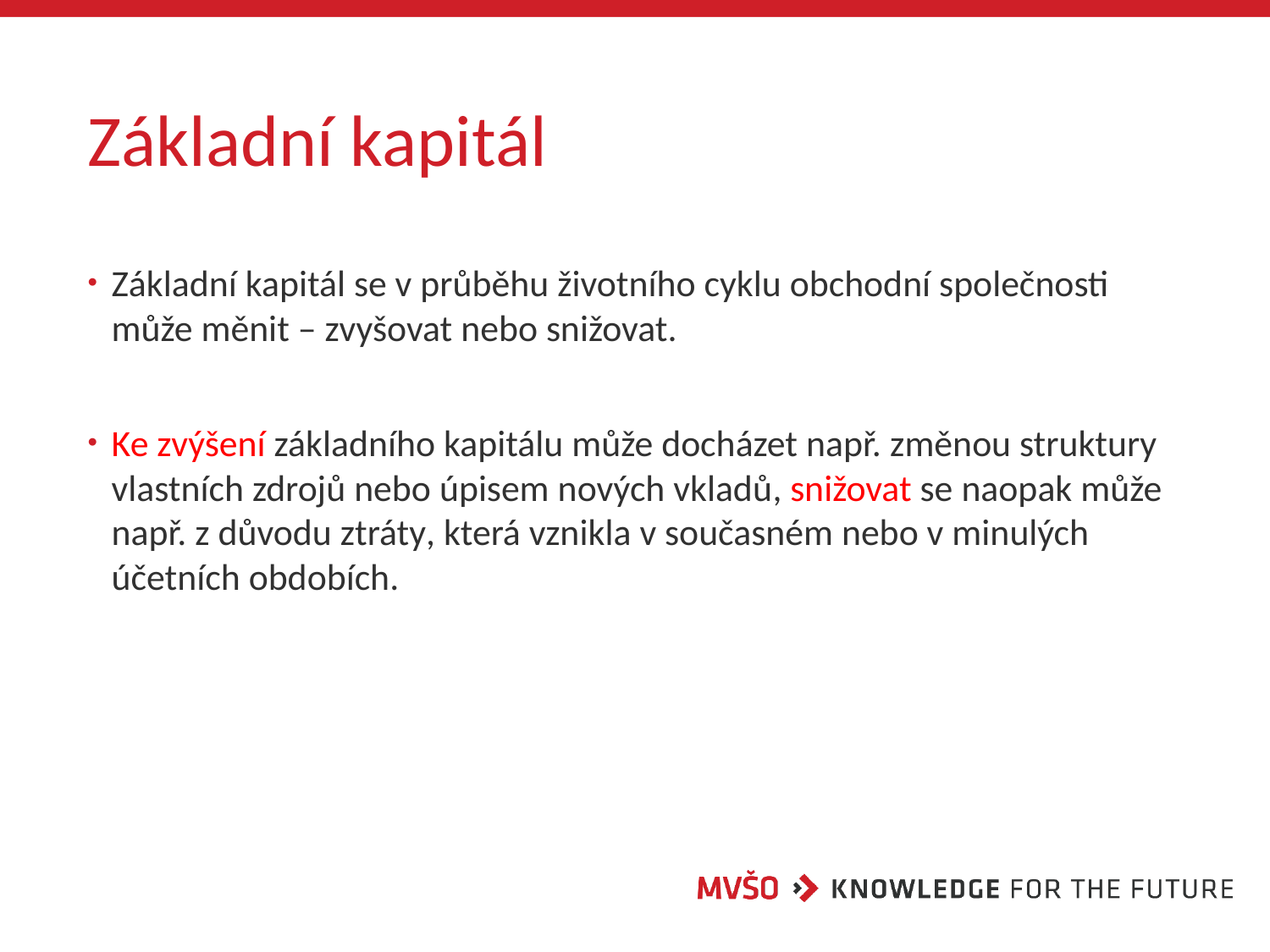

# Základní kapitál
Základní kapitál se v průběhu životního cyklu obchodní společnosti může měnit – zvyšovat nebo snižovat.

Ke zvýšení základního kapitálu může docházet např. změnou struktury vlastních zdrojů nebo úpisem nových vkladů, snižovat se naopak může např. z důvodu ztráty, která vznikla v současném nebo v minulých účetních obdobích.